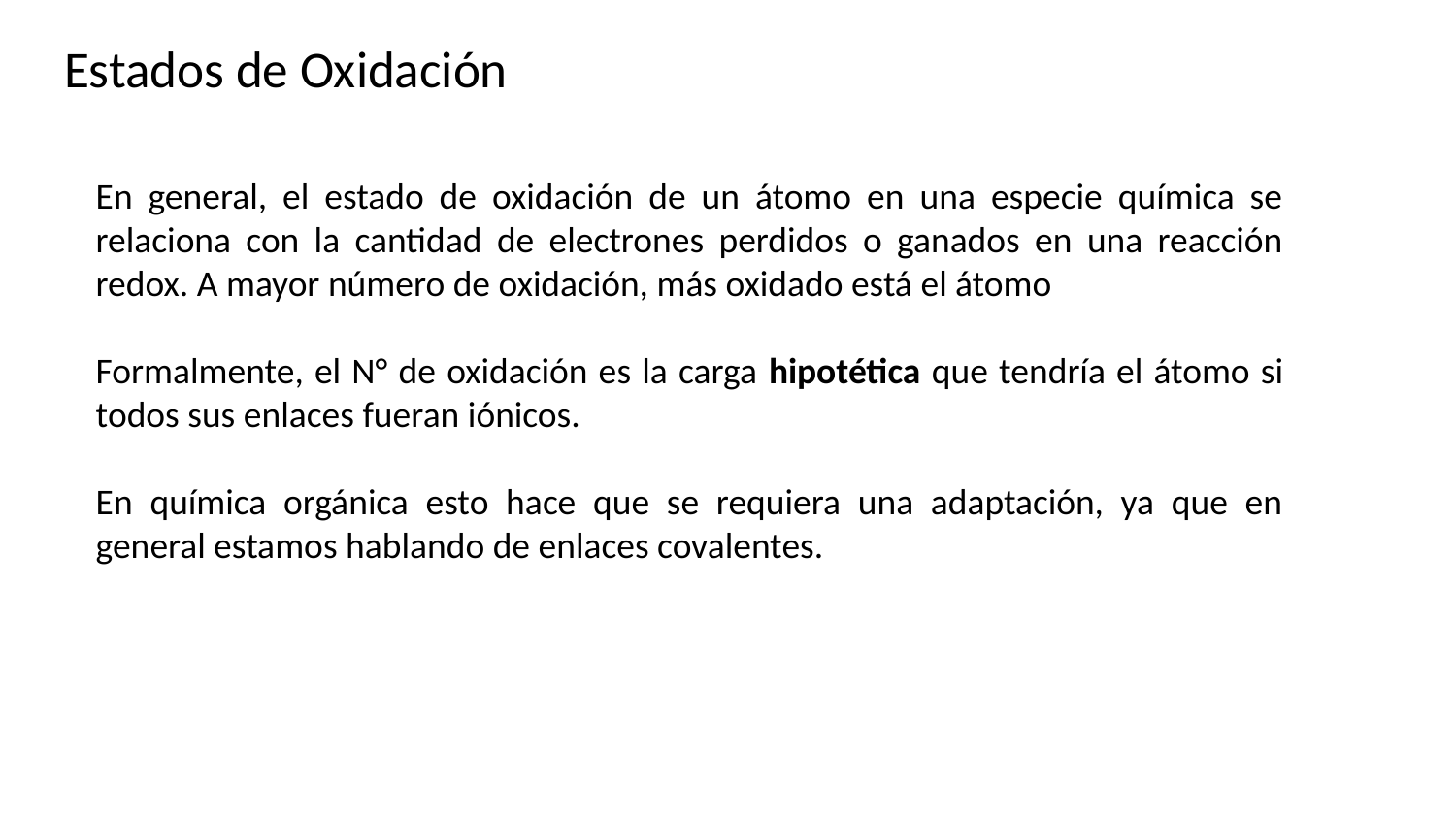

# Estados de Oxidación
En general, el estado de oxidación de un átomo en una especie química se relaciona con la cantidad de electrones perdidos o ganados en una reacción redox. A mayor número de oxidación, más oxidado está el átomo

Formalmente, el N° de oxidación es la carga hipotética que tendría el átomo si todos sus enlaces fueran iónicos.

En química orgánica esto hace que se requiera una adaptación, ya que en general estamos hablando de enlaces covalentes.